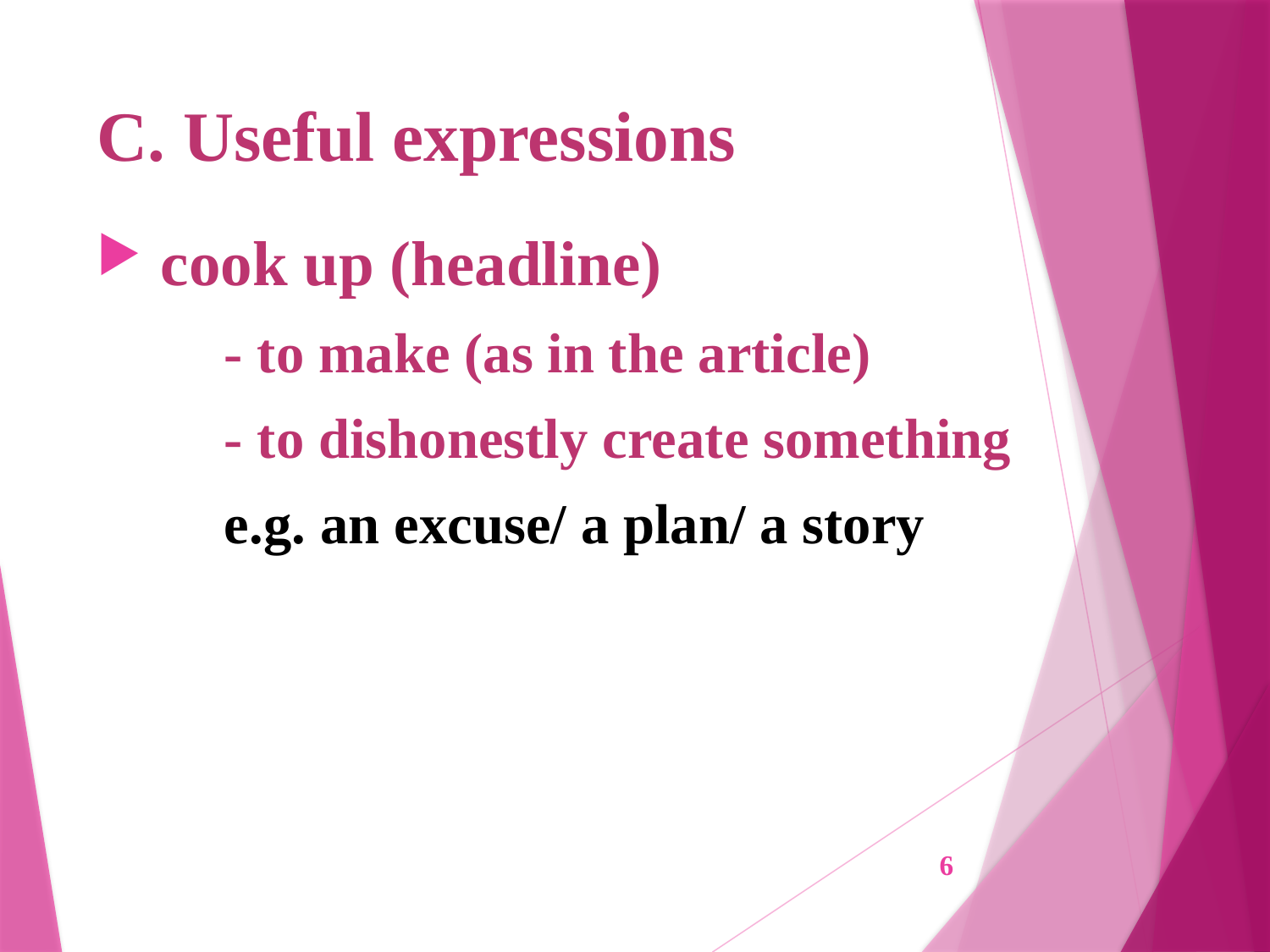

# C. Useful expressions
 cook up (headline)
	- to make (as in the article)
	- to dishonestly create something
	e.g. an excuse/ a plan/ a story
6